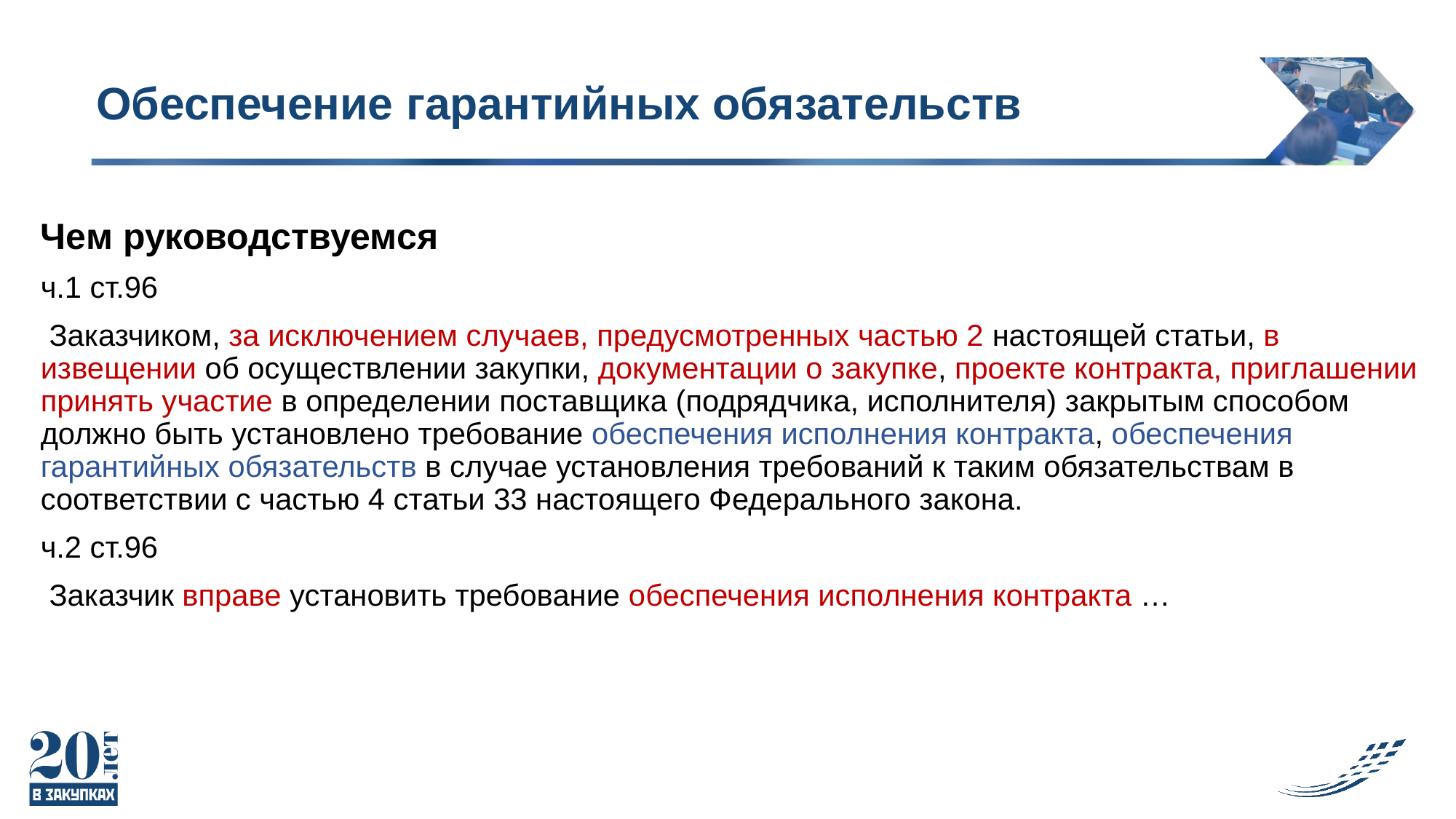

# Обеспечение гарантийных обязательств
Чем руководствуемся
ч.1 ст.96
 Заказчиком, за исключением случаев, предусмотренных частью 2 настоящей статьи, в извещении об осуществлении закупки, документации о закупке, проекте контракта, приглашении принять участие в определении поставщика (подрядчика, исполнителя) закрытым способом должно быть установлено требование обеспечения исполнения контракта, обеспечения гарантийных обязательств в случае установления требований к таким обязательствам в соответствии с частью 4 статьи 33 настоящего Федерального закона.
ч.2 ст.96
 Заказчик вправе установить требование обеспечения исполнения контракта …